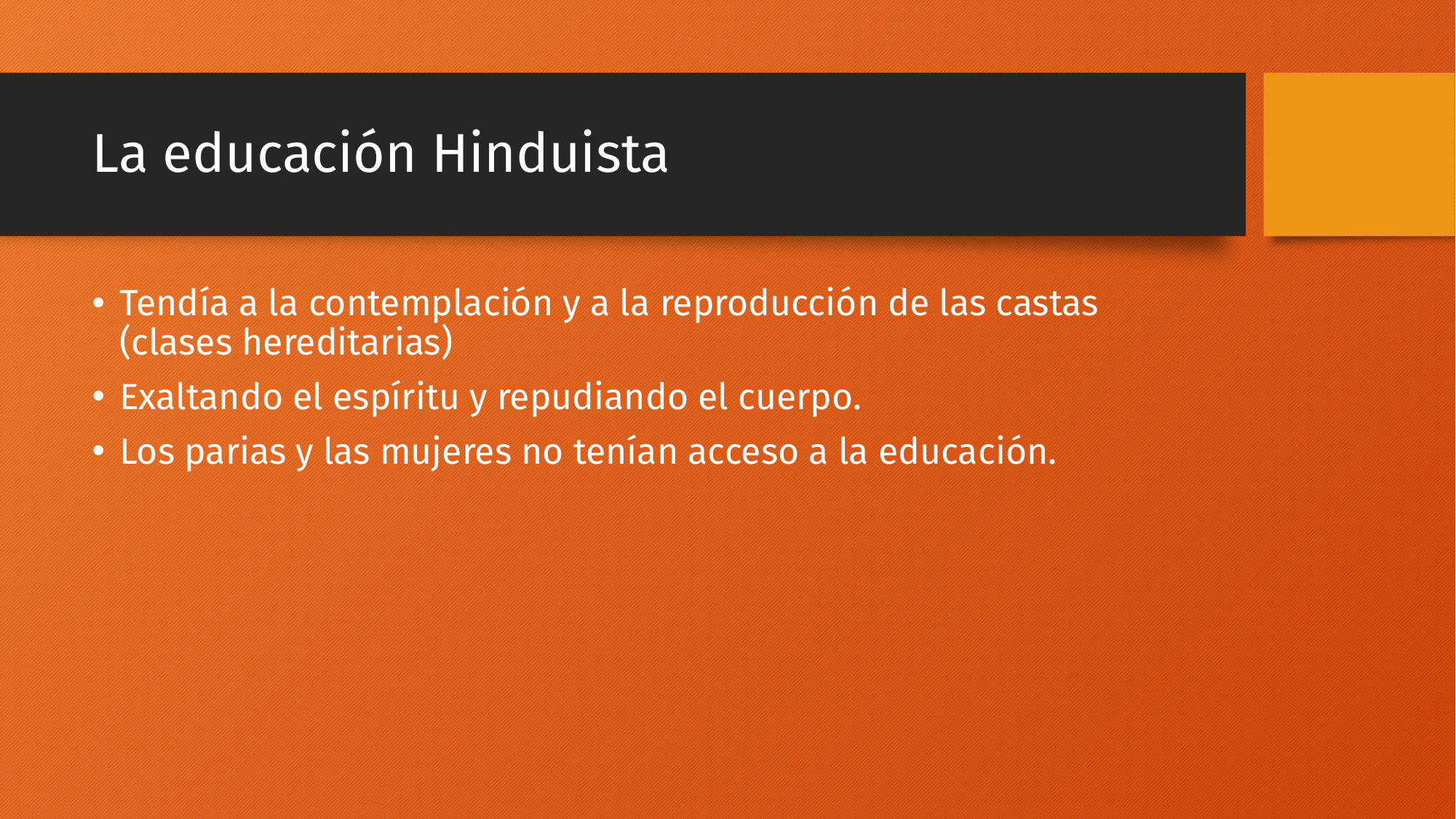

# La educación Hinduista
Tendía a la contemplación y a la reproducción de las castas (clases hereditarias)
Exaltando el espíritu y repudiando el cuerpo.
Los parias y las mujeres no tenían acceso a la educación.